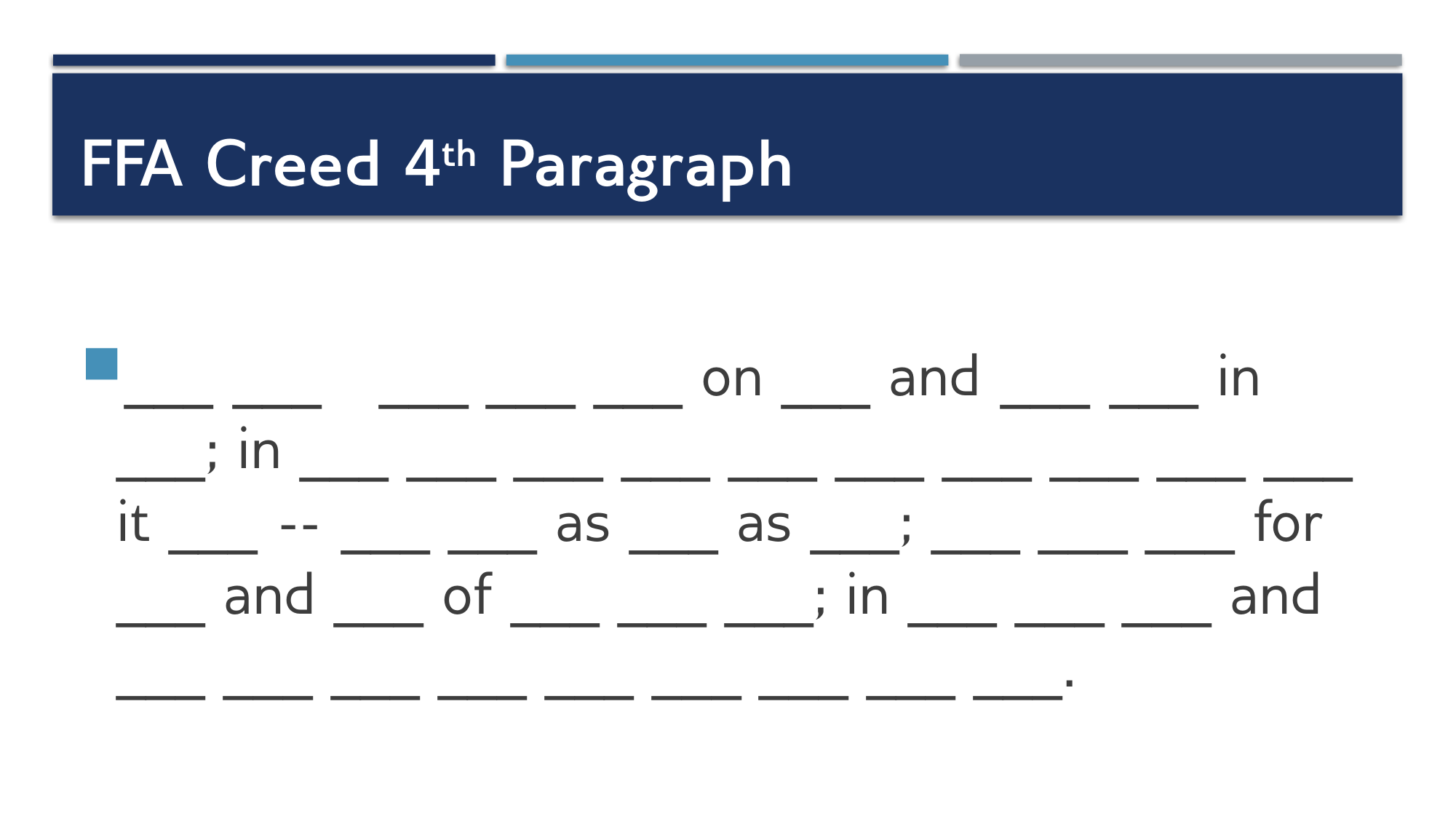

# FFA Creed 4th Paragraph
___ ___   ___ ___ ___ on ___ and ___ ___ in ___; in ___ ___ ___ ___ ___ ___ ___ ___ ___ ___ it ___ -- ___ ___ as ___ as ___; ___ ___ ___ for ___ and ___ of ___ ___ ___; in ___ ___ ___ and ___ ___ ___ ___ ___ ___ ___ ___ ___.